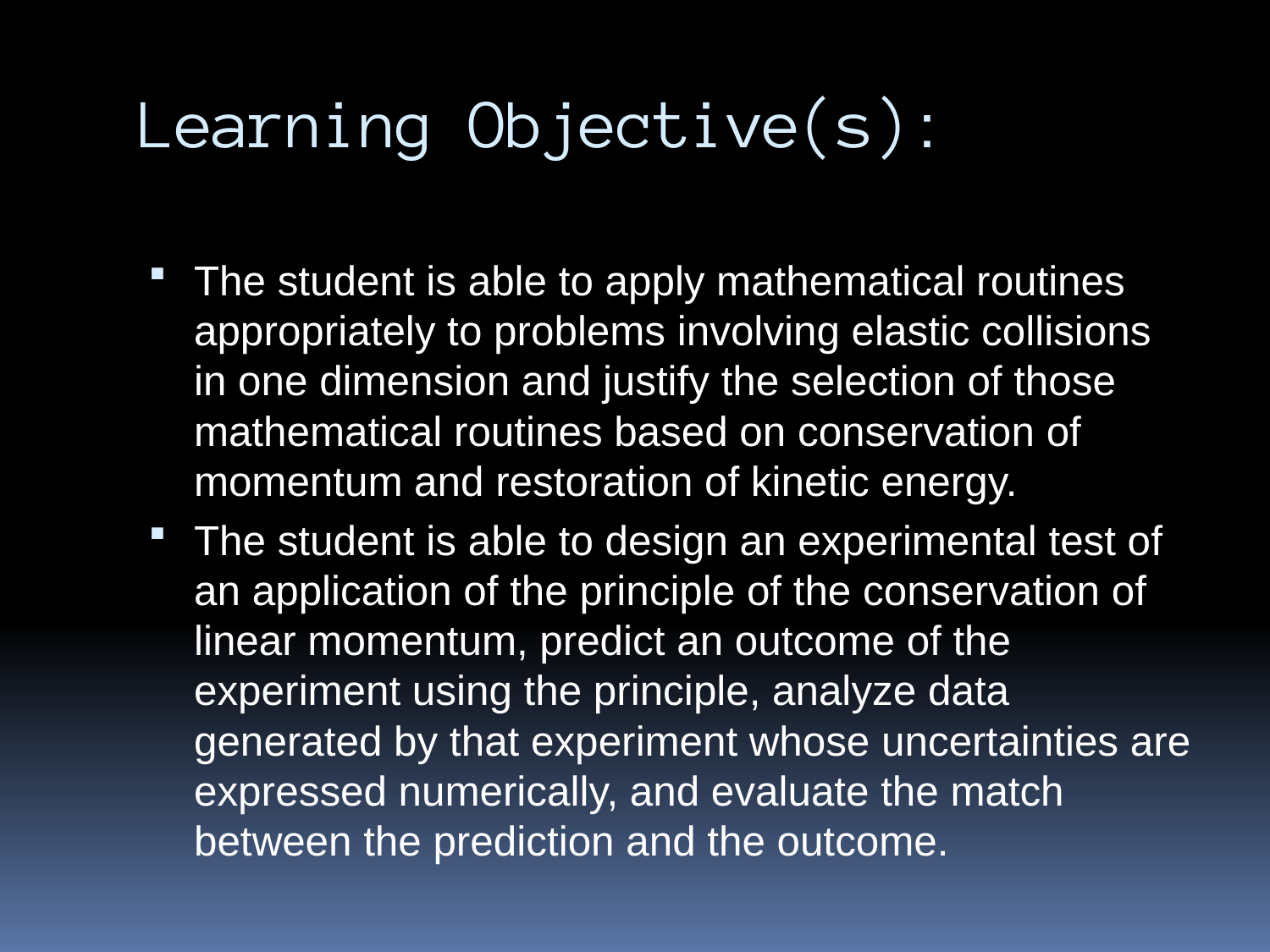

# Learning Objective(s):
The student is able to apply mathematical routines appropriately to problems involving elastic collisions in one dimension and justify the selection of those mathematical routines based on conservation of momentum and restoration of kinetic energy.
The student is able to design an experimental test of an application of the principle of the conservation of linear momentum, predict an outcome of the experiment using the principle, analyze data generated by that experiment whose uncertainties are expressed numerically, and evaluate the match between the prediction and the outcome.